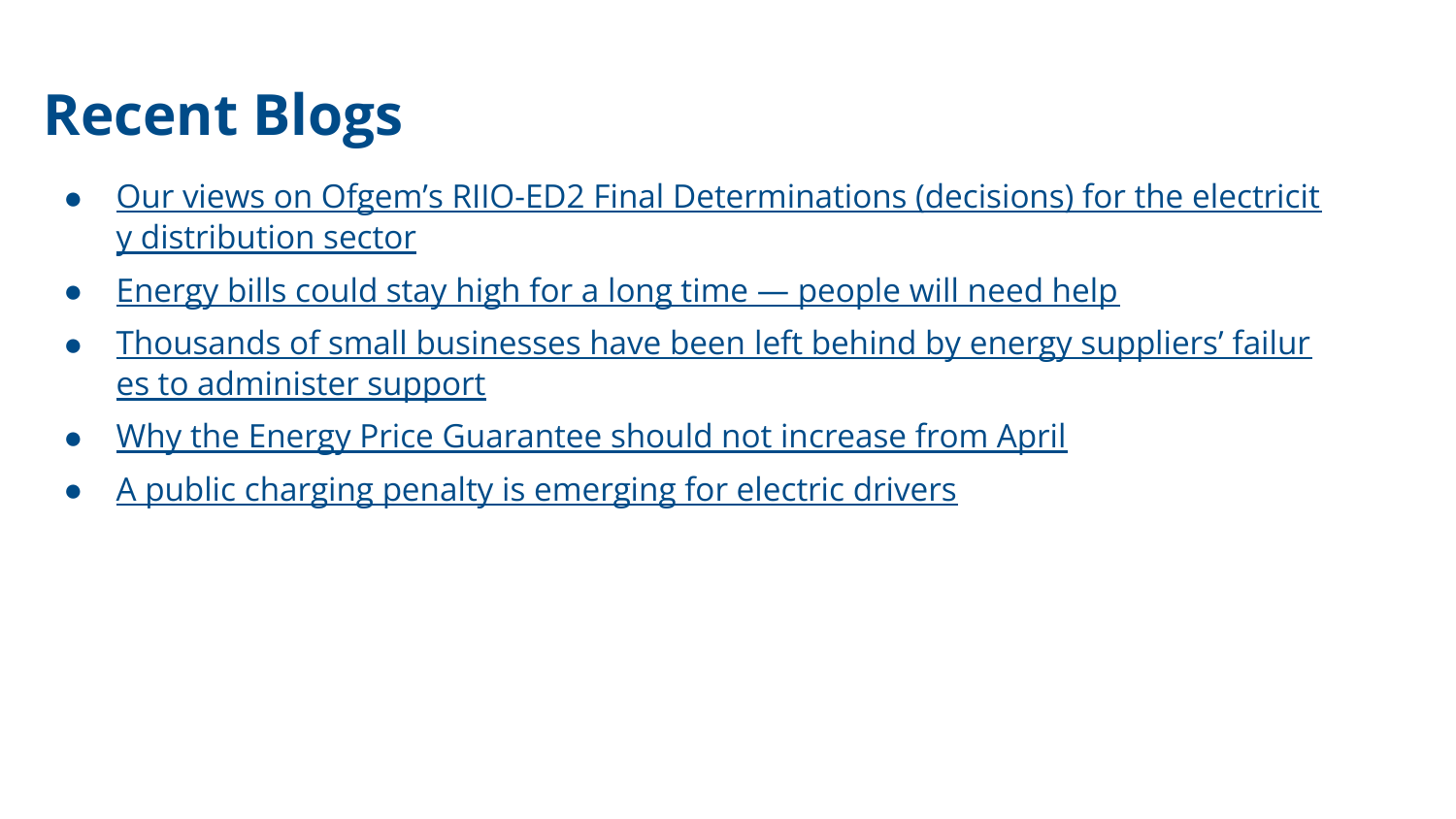

# Recent Blogs
Our views on Ofgem’s RIIO-ED2 Final Determinations (decisions) for the electricity distribution sector
Energy bills could stay high for a long time — people will need help
Thousands of small businesses have been left behind by energy suppliers’ failures to administer support
Why the Energy Price Guarantee should not increase from April
A public charging penalty is emerging for electric drivers